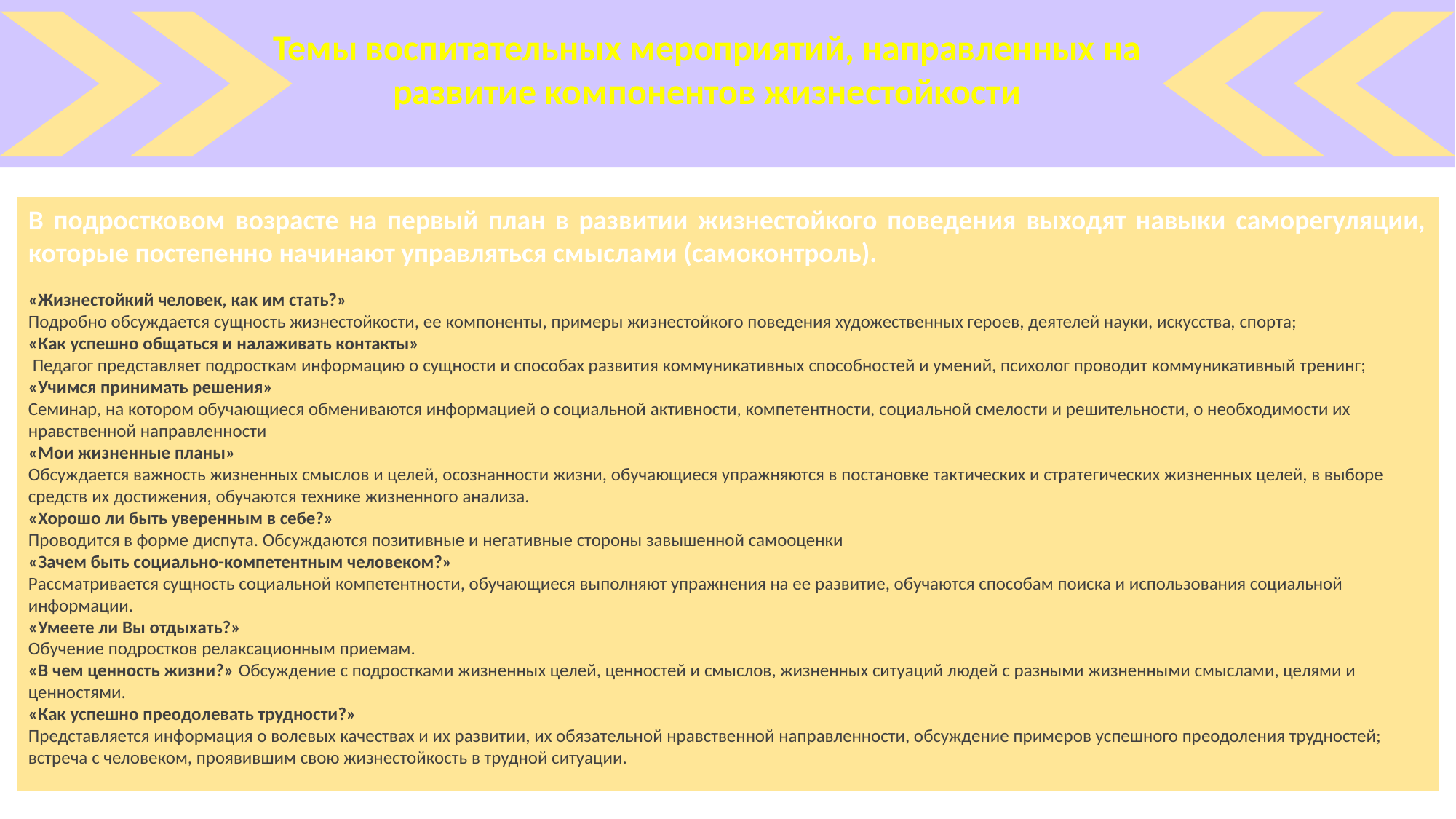

Темы воспитательных мероприятий, направленных на развитие компонентов жизнестойкости
В подростковом возрасте на первый план в развитии жизнестойкого поведения выходят навыки саморегуляции, которые постепенно начинают управляться смыслами (самоконтроль).

«Жизнестойкий человек, как им стать?»
Подробно обсуждается сущность жизнестойкости, ее компоненты, примеры жизнестойкого поведения художественных героев, деятелей науки, искусства, спорта;
«Как успешно общаться и налаживать контакты»
 Педагог представляет подросткам информацию о сущности и способах развития коммуникативных способностей и умений, психолог проводит коммуникативный тренинг;
«Учимся принимать решения»
Семинар, на котором обучающиеся обмениваются информацией о социальной активности, компетентности, социальной смелости и решительности, о необходимости их нравственной направленности
«Мои жизненные планы»
Обсуждается важность жизненных смыслов и целей, осознанности жизни, обучающиеся упражняются в постановке тактических и стратегических жизненных целей, в выборе средств их достижения, обучаются технике жизненного анализа.
«Хорошо ли быть уверенным в себе?»
Проводится в форме диспута. Обсуждаются позитивные и негативные стороны завышенной самооценки
«Зачем быть социально-компетентным человеком?»
Рассматривается сущность социальной компетентности, обучающиеся выполняют упражнения на ее развитие, обучаются способам поиска и использования социальной информации.
«Умеете ли Вы отдыхать?»
Обучение подростков релаксационным приемам.
«В чем ценность жизни?» Обсуждение с подростками жизненных целей, ценностей и смыслов, жизненных ситуаций людей с разными жизненными смыслами, целями и ценностями.
«Как успешно преодолевать трудности?»
Представляется информация о волевых качествах и их развитии, их обязательной нравственной направленности, обсуждение примеров успешного преодоления трудностей; встреча с человеком, проявившим свою жизнестойкость в трудной ситуации.